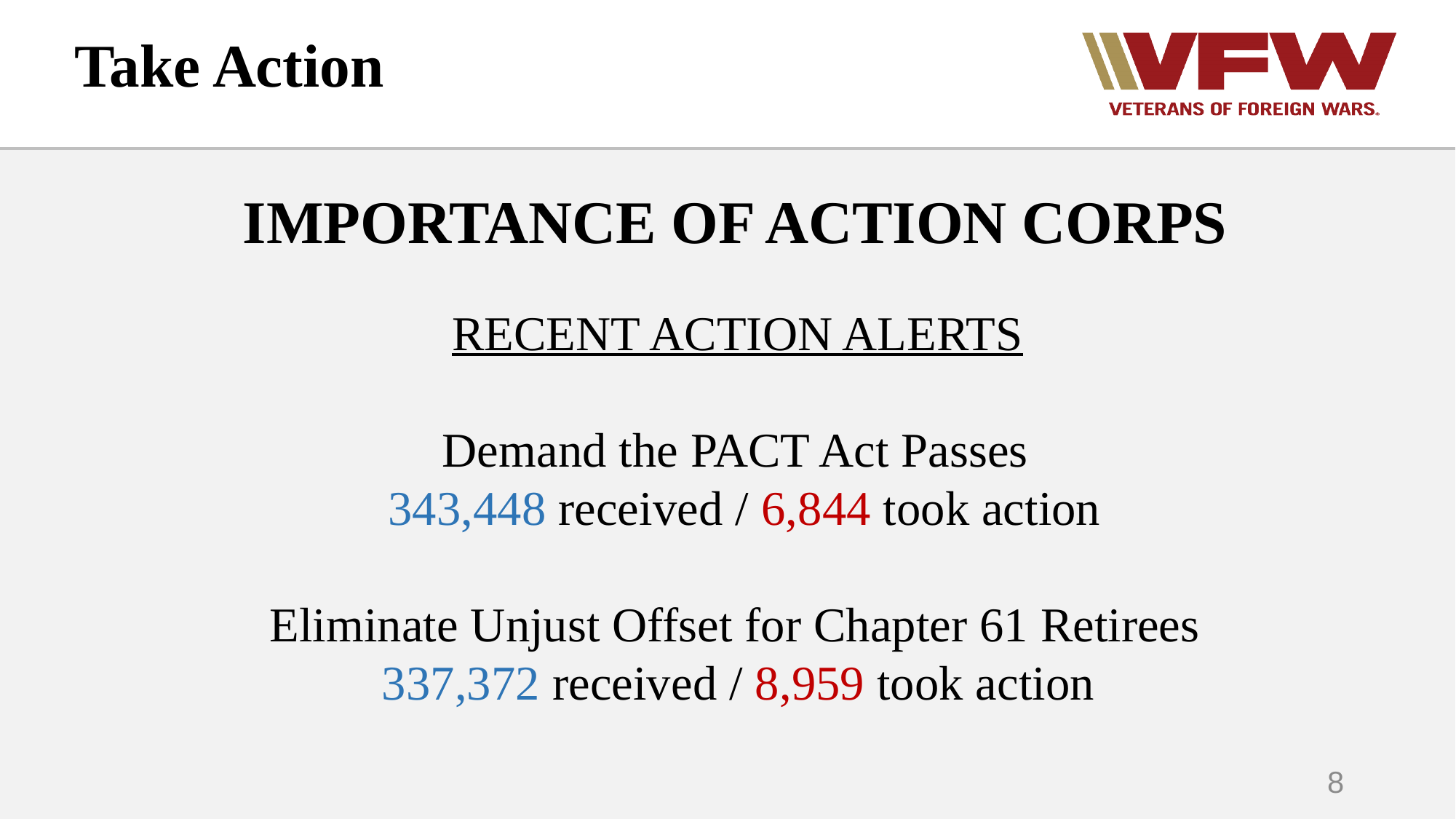

# Take Action
IMPORTANCE OF ACTION CORPS
     RECENT ACTION ALERTS

    Demand the PACT Act Passes
 343,448 received / 6,844 took action

    Eliminate Unjust Offset for Chapter 61 Retirees
337,372 received / 8,959 took action

8